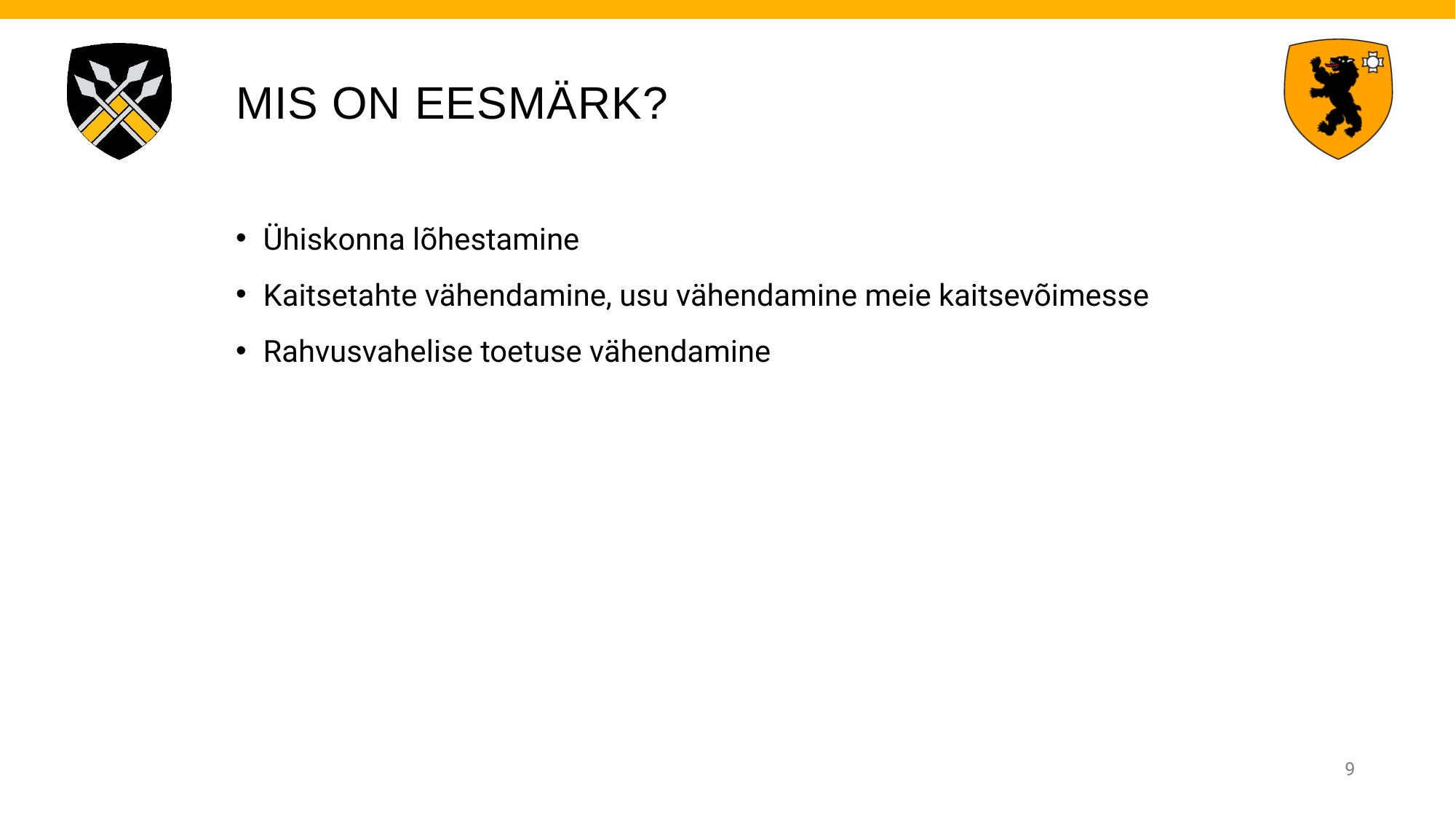

# Mis on eesmärk?
Ühiskonna lõhestamine
Kaitsetahte vähendamine, usu vähendamine meie kaitsevõimesse
Rahvusvahelise toetuse vähendamine
9